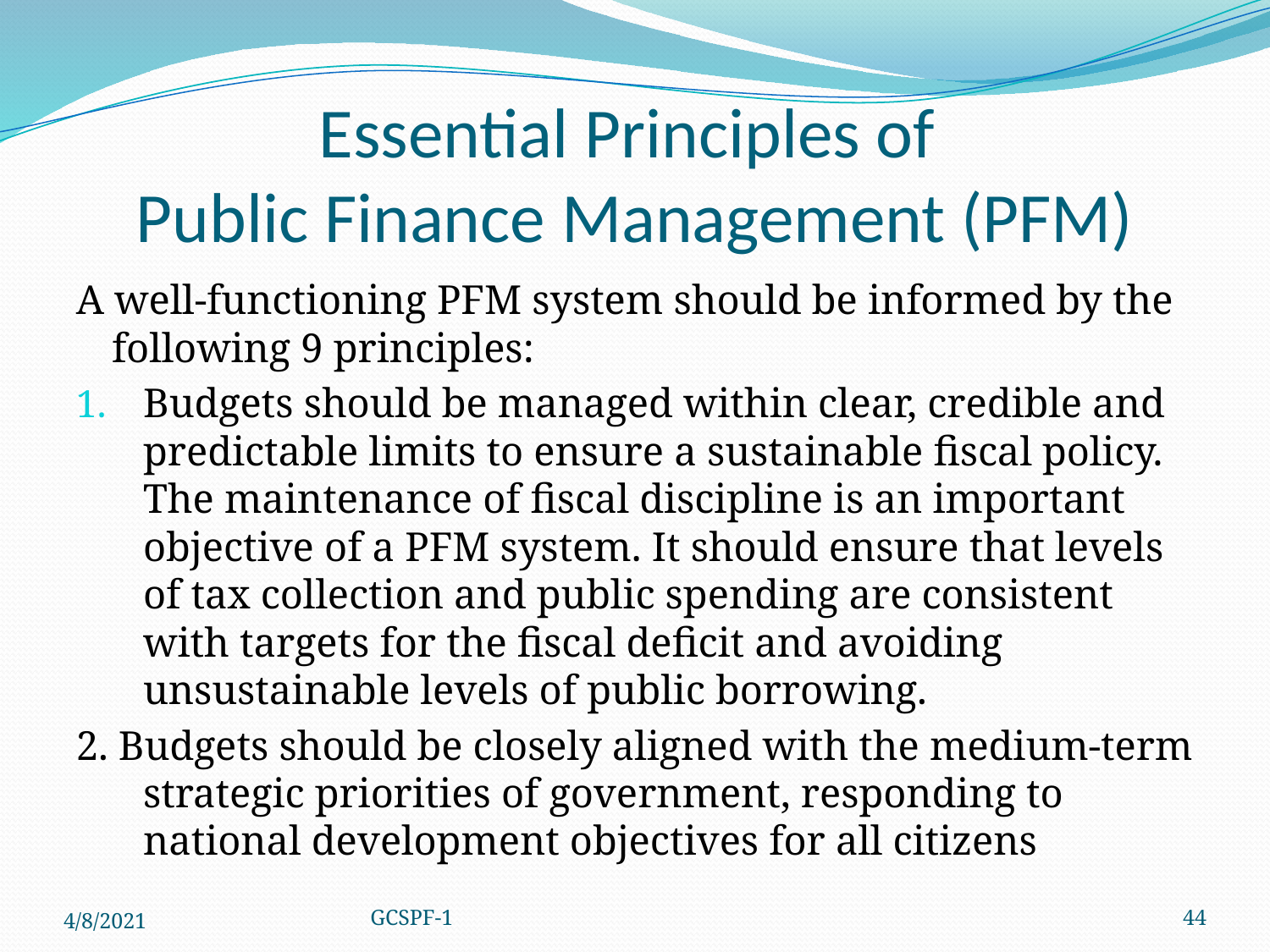

# Essential Principles of Public Finance Management (PFM)
A well-functioning PFM system should be informed by the following 9 principles:
Budgets should be managed within clear, credible and predictable limits to ensure a sustainable fiscal policy. The maintenance of fiscal discipline is an important objective of a PFM system. It should ensure that levels of tax collection and public spending are consistent with targets for the fiscal deficit and avoiding unsustainable levels of public borrowing.
2. Budgets should be closely aligned with the medium-term strategic priorities of government, responding to national development objectives for all citizens

4/8/2021
GCSPF-1
44